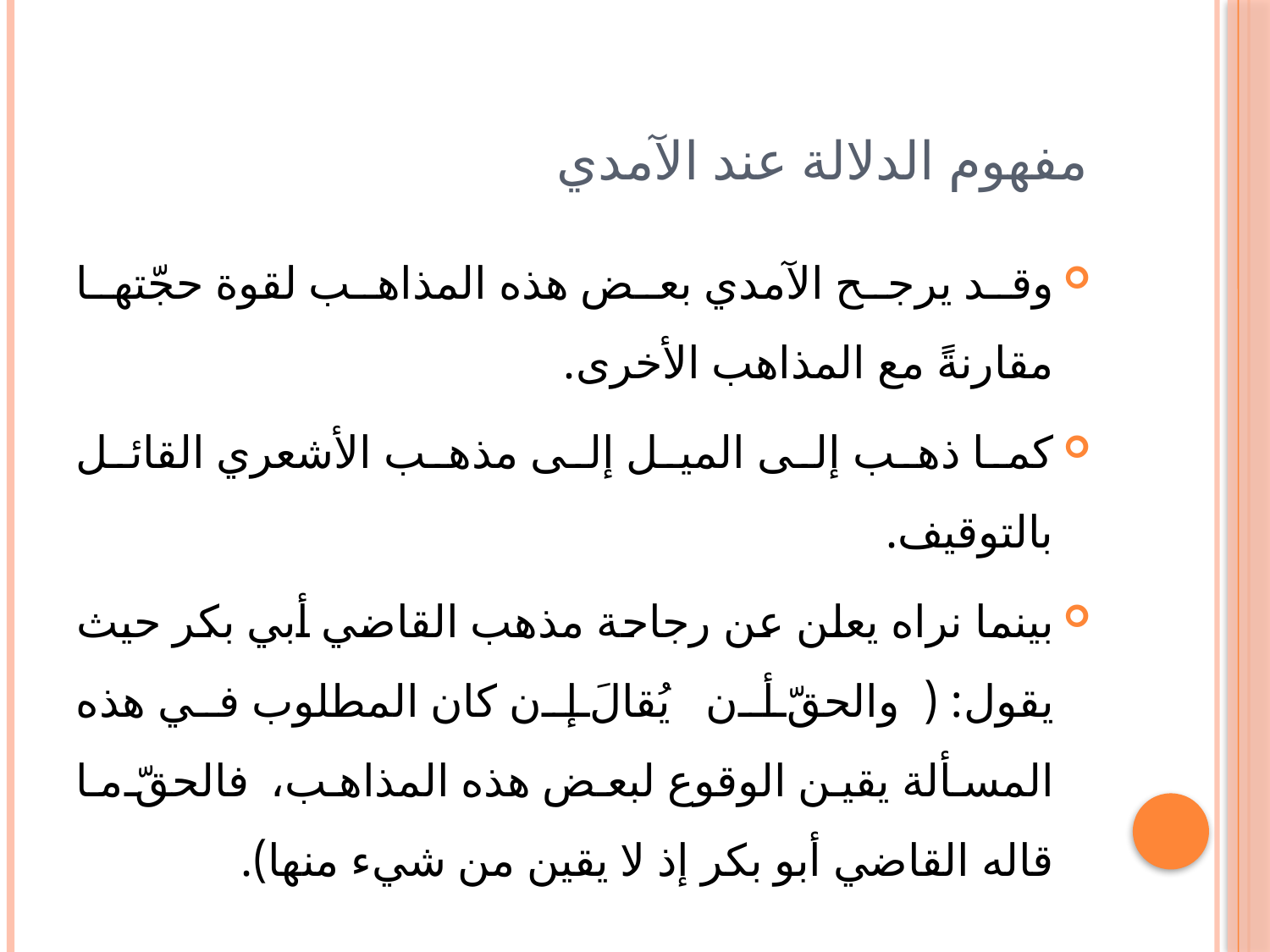

# مفهوم الدلالة عند الآمدي
وقد يرجح الآمدي بعض هذه المذاهب لقوة حجّتها مقارنةً مع المذاهب الأخرى.
كما ذهب إلى الميل إلى مذهب الأشعري القائل بالتوقيف.
بينما نراه يعلن عن رجاحة مذهب القاضي أبي بكر حيث يقول: (والحقّ أن يُقالَ إن كان المطلوب في هذه المسألة يقين الوقوع لبعض هذه المذاهب، فالحقّ ما قاله القاضي أبو بكر إذ لا يقين من شيء منها).